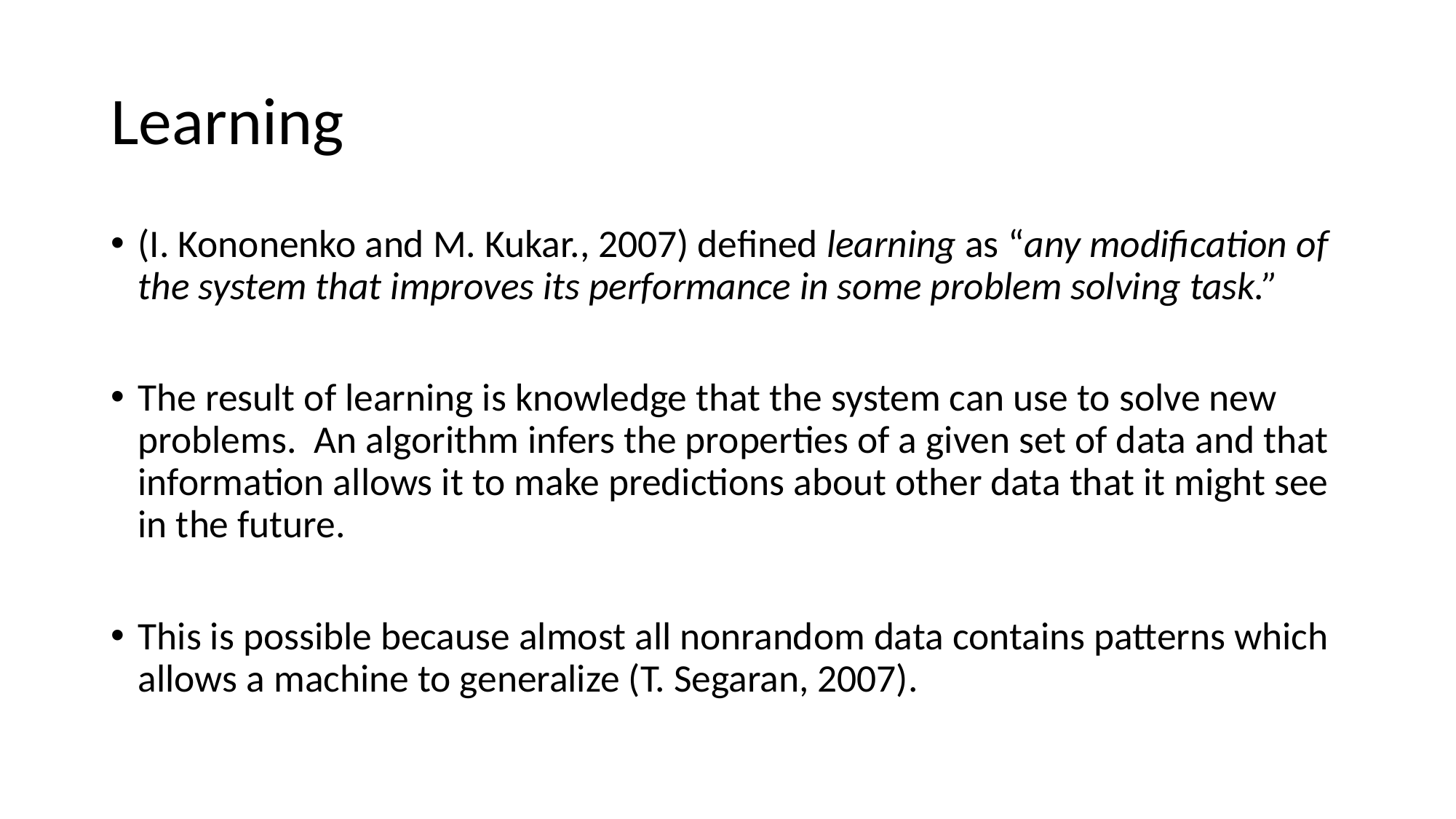

# Learning
(I. Kononenko and M. Kukar., 2007) defined learning as “any modification of the system that improves its performance in some problem solving task.”

The result of learning is knowledge that the system can use to solve new problems.  An algorithm infers the properties of a given set of data and that information allows it to make predictions about other data that it might see in the future.

This is possible because almost all nonrandom data contains patterns which allows a machine to generalize (T. Segaran, 2007).